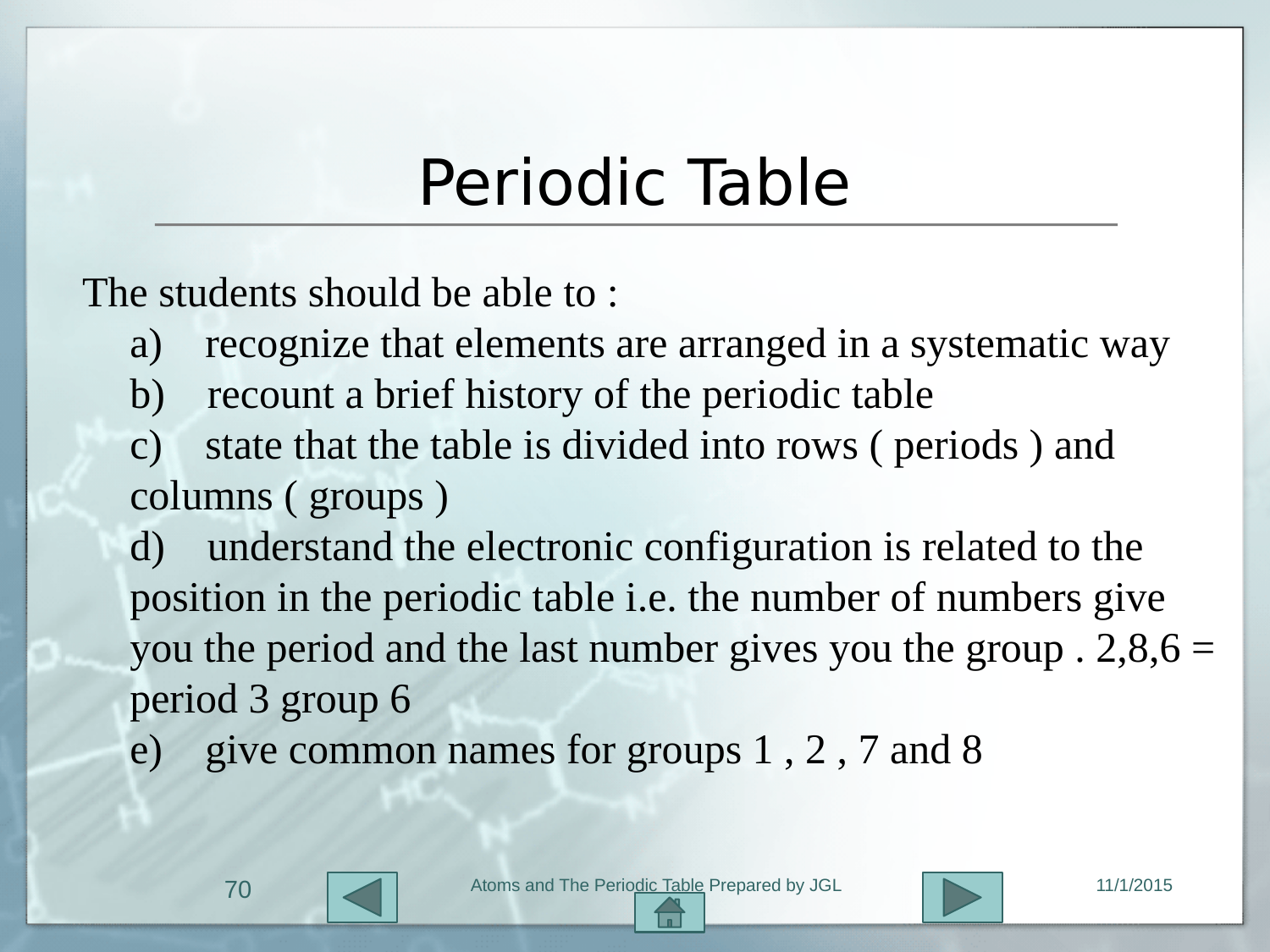

# Periodic Table
The students should be able to :
a)    recognize that elements are arranged in a systematic way
b)    recount a brief history of the periodic table
c)    state that the table is divided into rows ( periods ) and columns ( groups )
d)    understand the electronic configuration is related to the position in the periodic table i.e. the number of numbers give you the period and the last number gives you the group . 2,8,6 = period 3 group 6
e)    give common names for groups 1 , 2 , 7 and 8
70
Atoms and The Periodic Table Prepared by JGL
11/1/2015